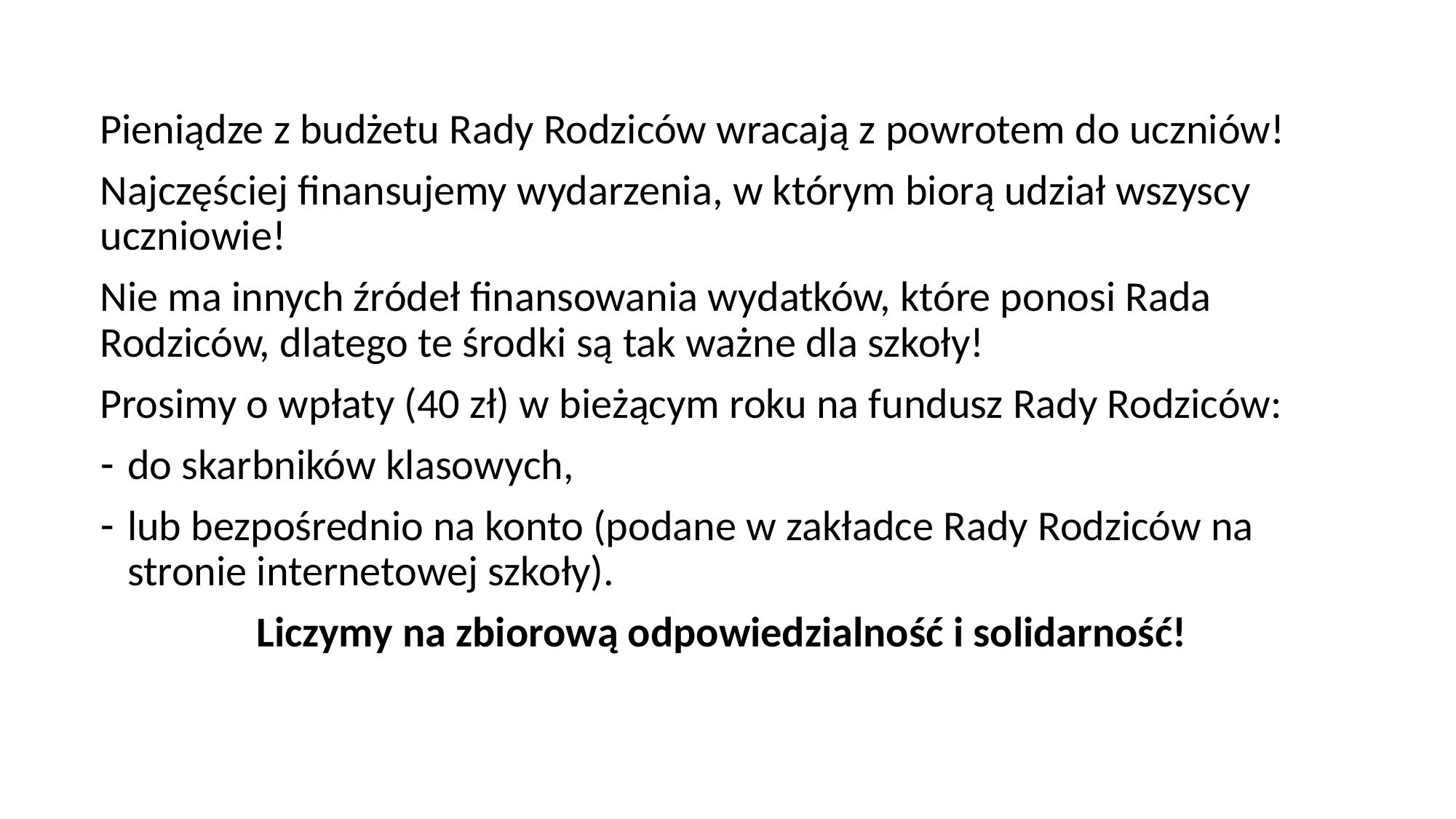

Pieniądze z budżetu Rady Rodziców wracają z powrotem do uczniów!
Najczęściej finansujemy wydarzenia, w którym biorą udział wszyscy uczniowie!
Nie ma innych źródeł finansowania wydatków, które ponosi Rada Rodziców, dlatego te środki są tak ważne dla szkoły!
Prosimy o wpłaty (40 zł) w bieżącym roku na fundusz Rady Rodziców:
do skarbników klasowych,
lub bezpośrednio na konto (podane w zakładce Rady Rodziców na stronie internetowej szkoły).
 Liczymy na zbiorową odpowiedzialność i solidarność!